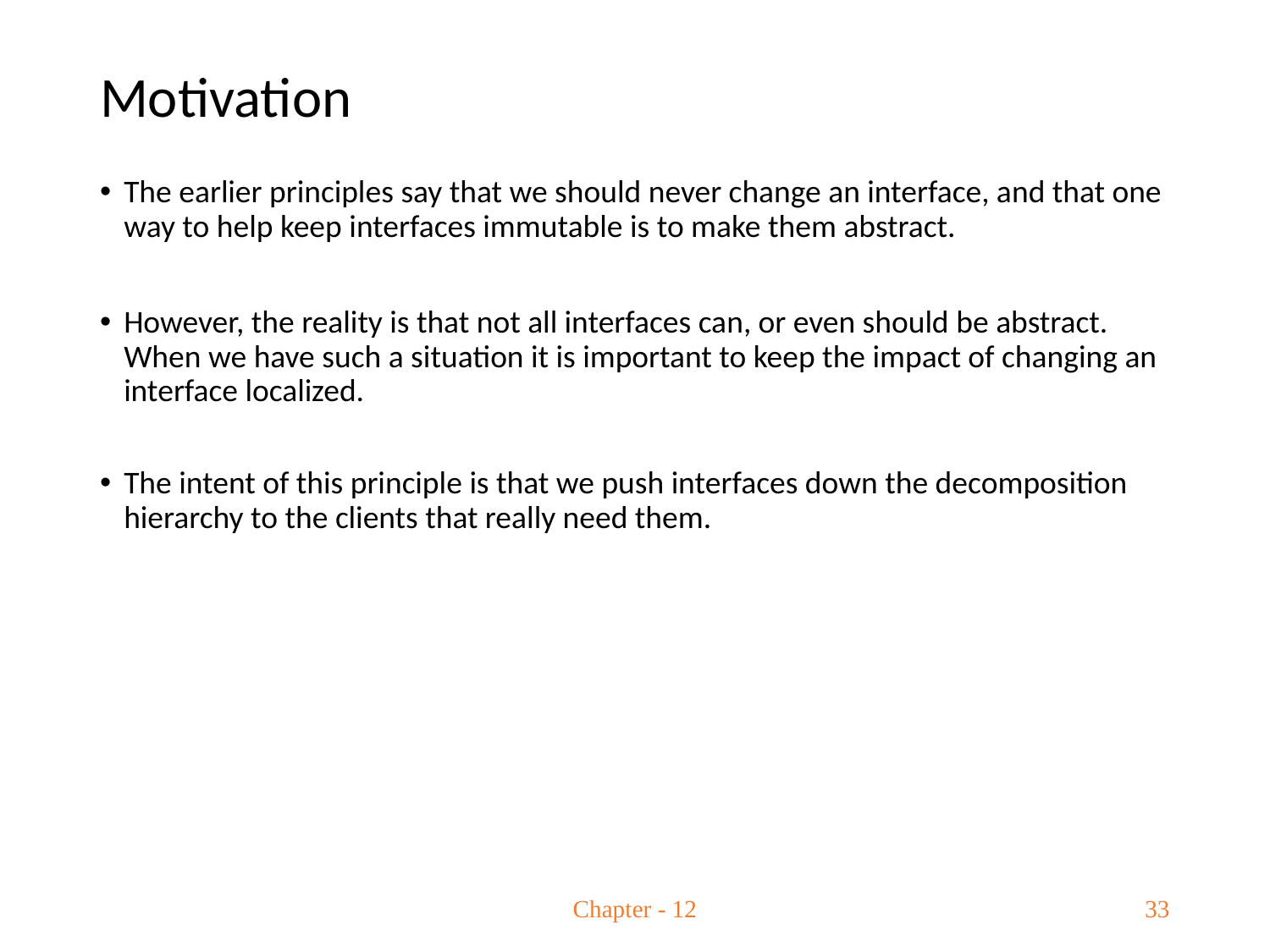

# Motivation
The earlier principles say that we should never change an interface, and that one way to help keep interfaces immutable is to make them abstract.
However, the reality is that not all interfaces can, or even should be abstract.  When we have such a situation it is important to keep the impact of changing an interface localized.
The intent of this principle is that we push interfaces down the decomposition hierarchy to the clients that really need them.
Chapter - 12
33